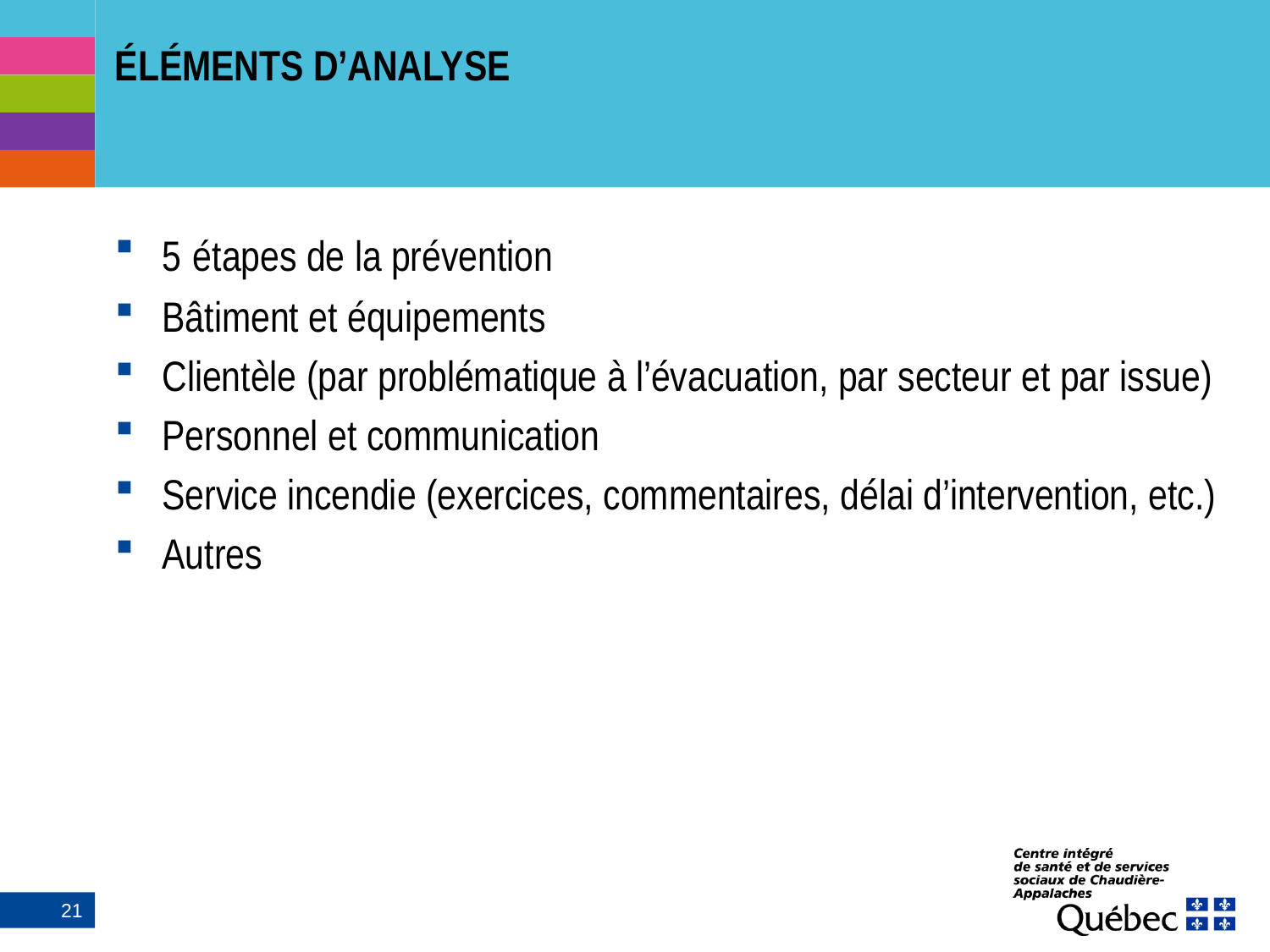

# ÉLÉMENTS D’ANALYSE
5 étapes de la prévention
Bâtiment et équipements
Clientèle (par problématique à l’évacuation, par secteur et par issue)
Personnel et communication
Service incendie (exercices, commentaires, délai d’intervention, etc.)
Autres